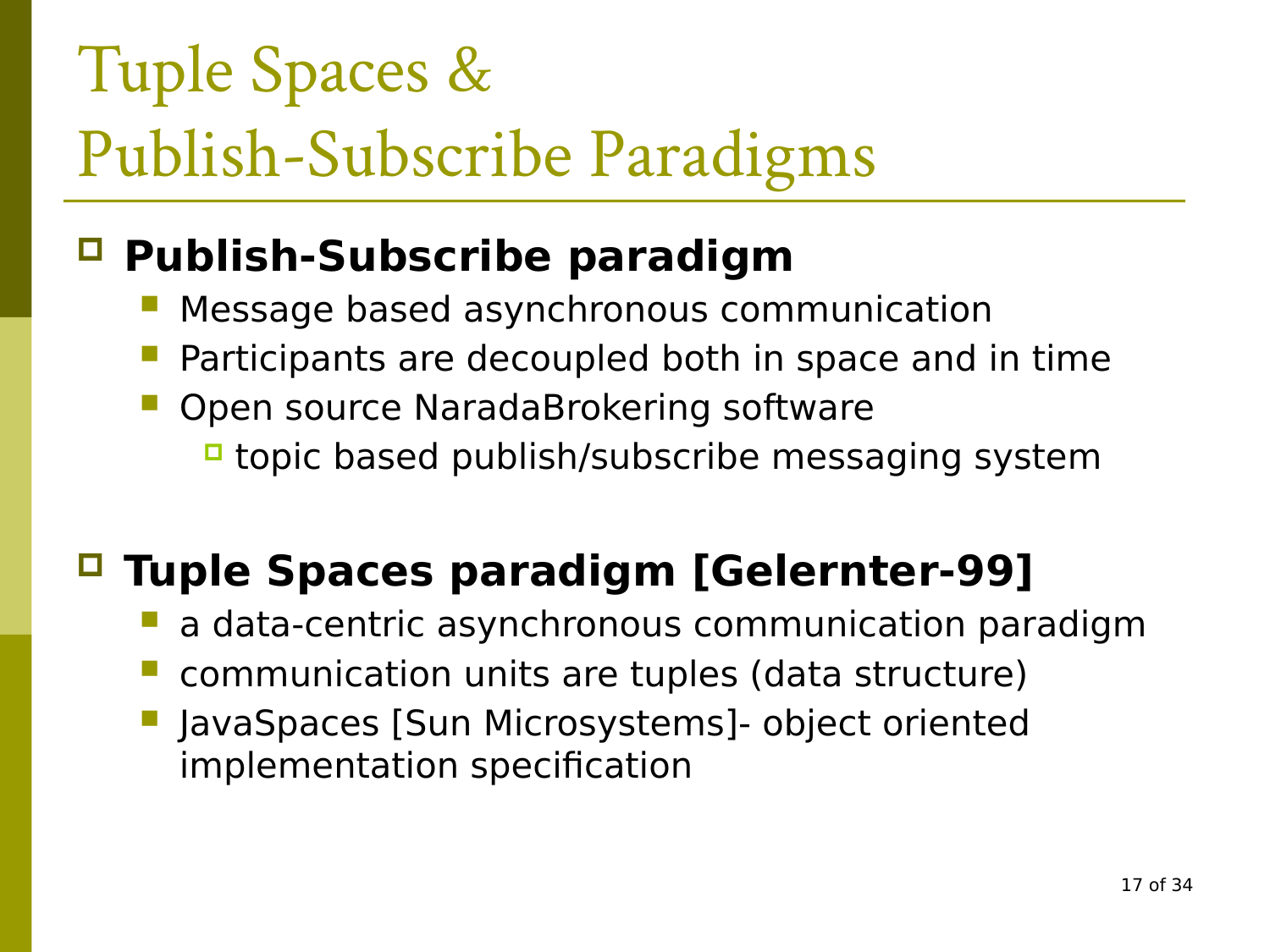

# Tuple Spaces & Publish-Subscribe Paradigms
Publish-Subscribe paradigm
Message based asynchronous communication
Participants are decoupled both in space and in time
Open source NaradaBrokering software
topic based publish/subscribe messaging system

Tuple Spaces paradigm [Gelernter-99]
a data-centric asynchronous communication paradigm
communication units are tuples (data structure)
JavaSpaces [Sun Microsystems]- object oriented implementation specification

17 of 34